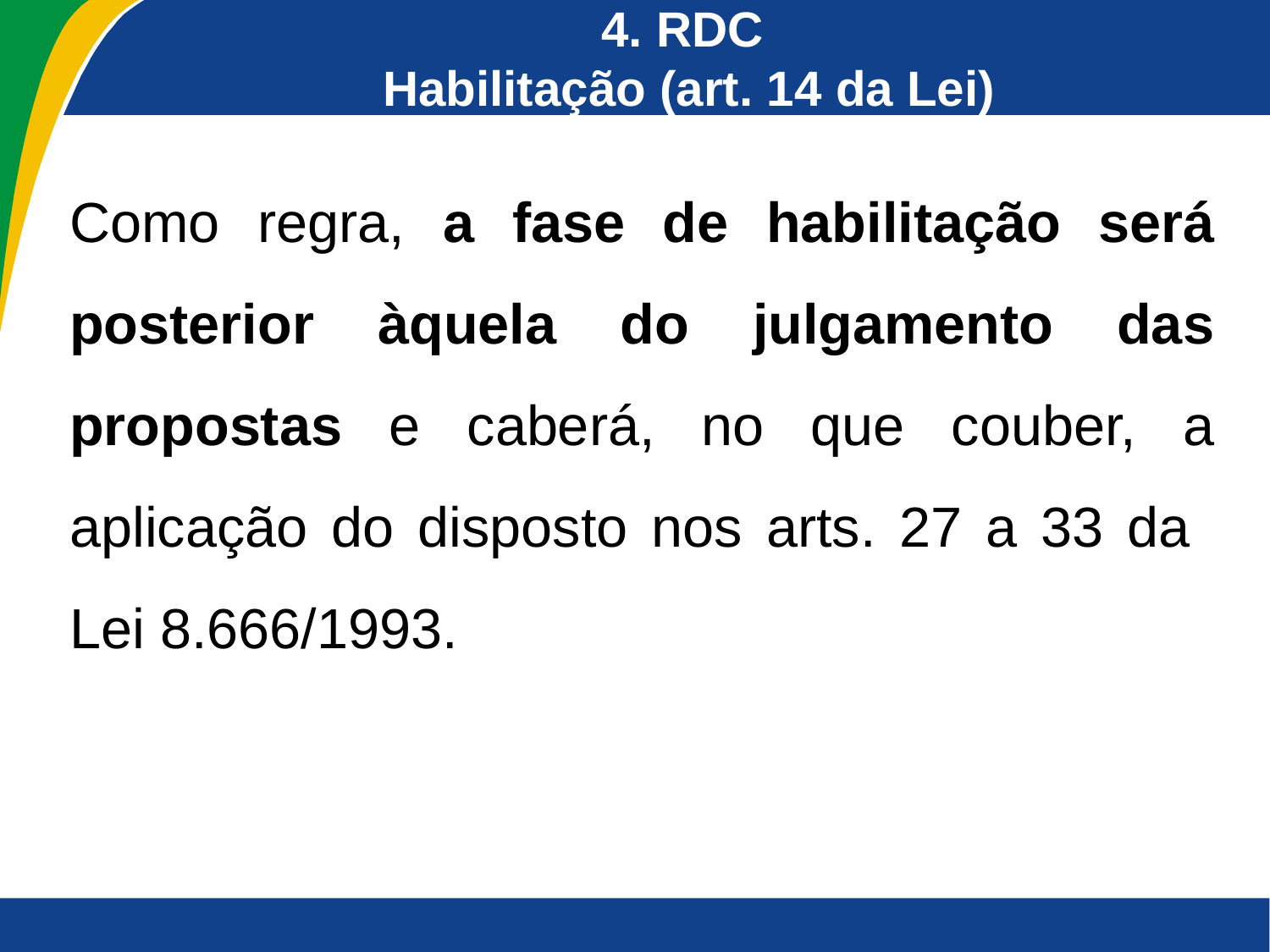

# 4. RDC Habilitação (art. 14 da Lei)
Como regra, a fase de habilitação será posterior àquela do julgamento das propostas e caberá, no que couber, a aplicação do disposto nos arts. 27 a 33 da  Lei 8.666/1993.